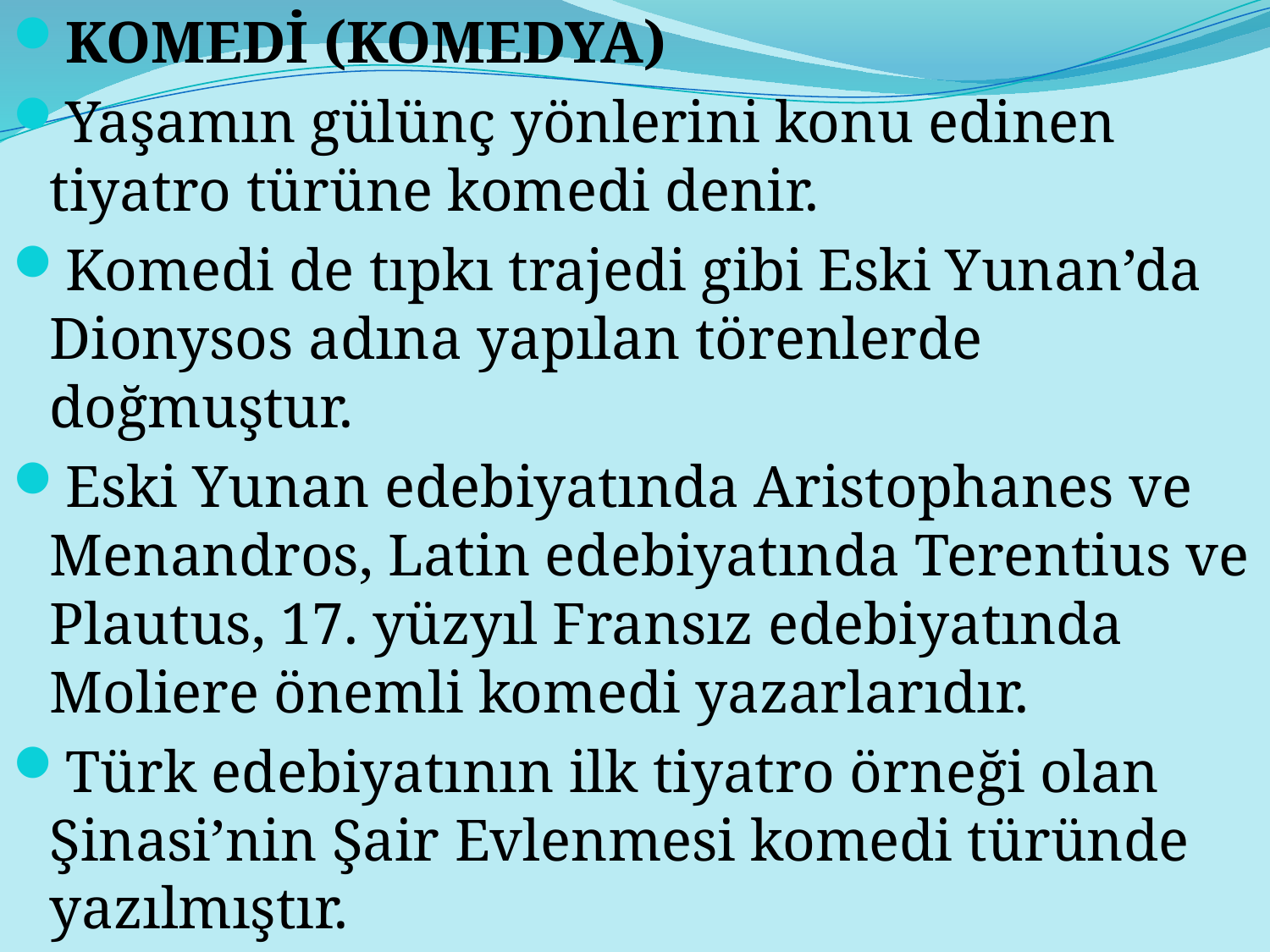

KOMEDİ (KOMEDYA)
Yaşamın gülünç yönlerini konu edinen tiyatro türüne komedi denir.
Komedi de tıpkı trajedi gibi Eski Yunan’da Dionysos adına yapılan törenlerde doğmuştur.
Eski Yunan edebiyatında Aristophanes ve Menandros, Latin edebiyatında Terentius ve Plautus, 17. yüzyıl Fransız edebiyatında Moliere önemli komedi yazarlarıdır.
Türk edebiyatının ilk tiyatro örneği olan Şinasi’nin Şair Evlenmesi komedi türünde yazılmıştır.